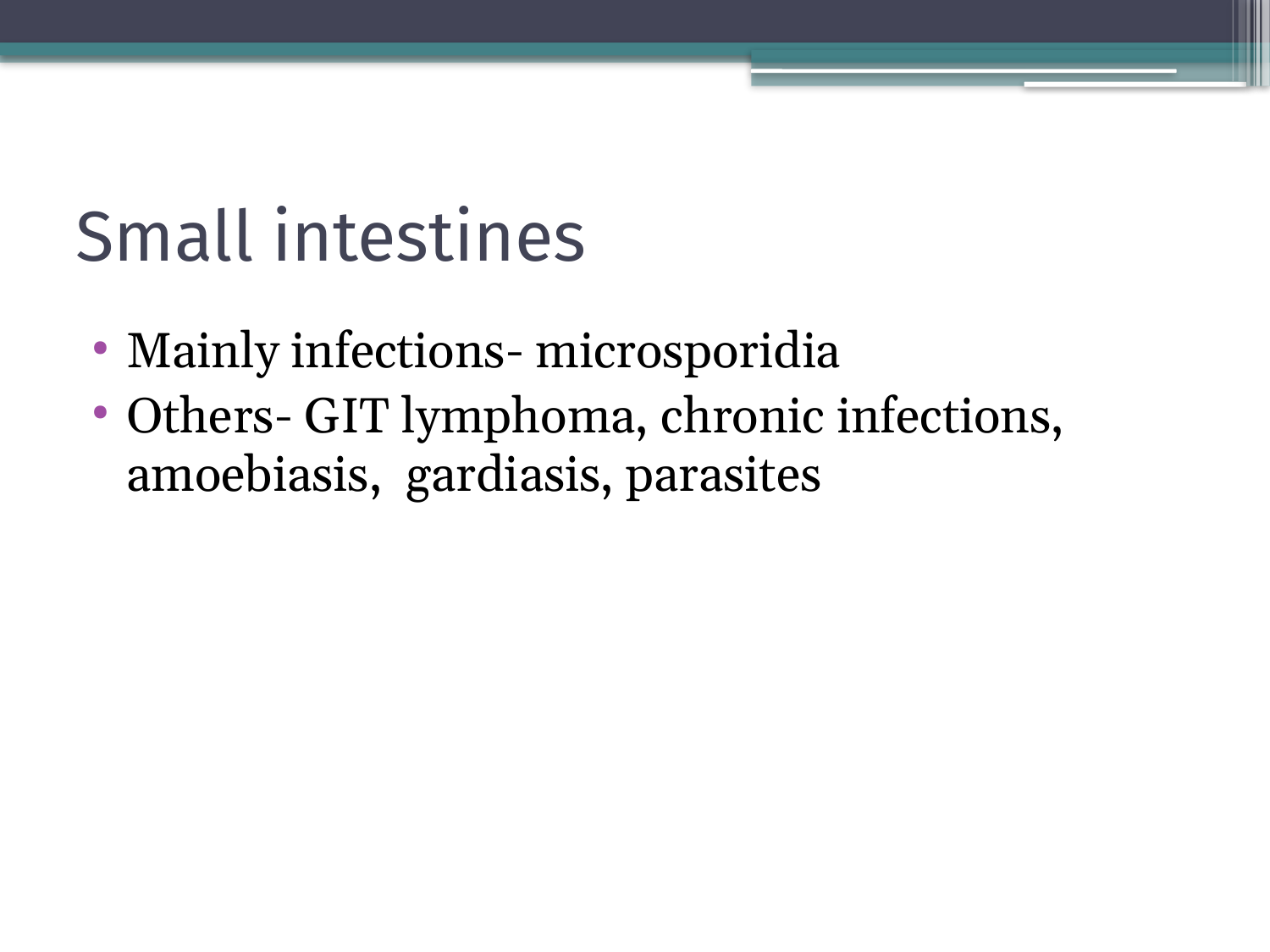

# Small intestines
Mainly infections- microsporidia
Others- GIT lymphoma, chronic infections, amoebiasis,  gardiasis, parasites